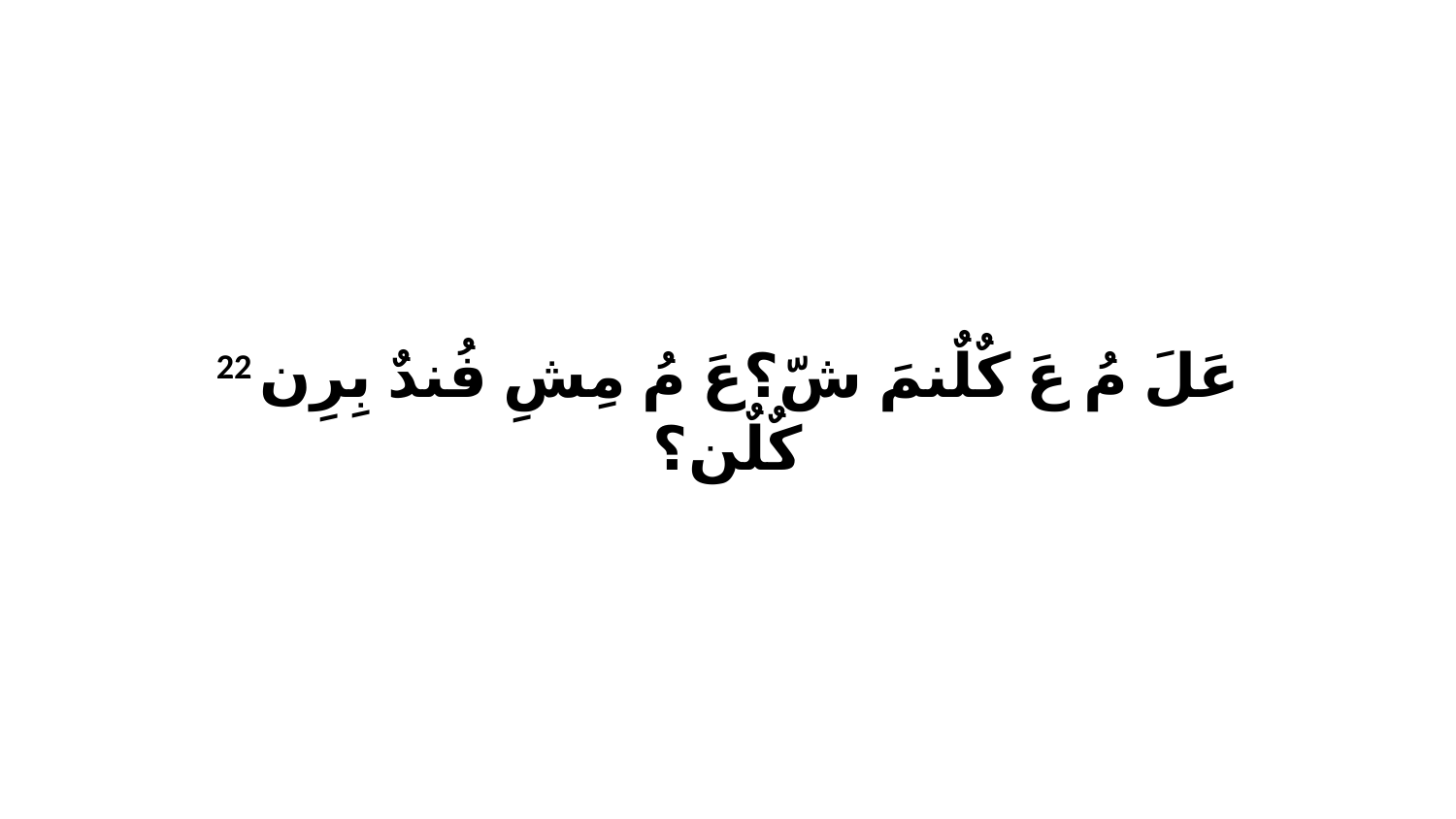

22 عَلَ مُ عَ كٌلٌنمَ شّ؟عَ مُ مِشِ فُندٌ بِرِن كٌلٌن؟